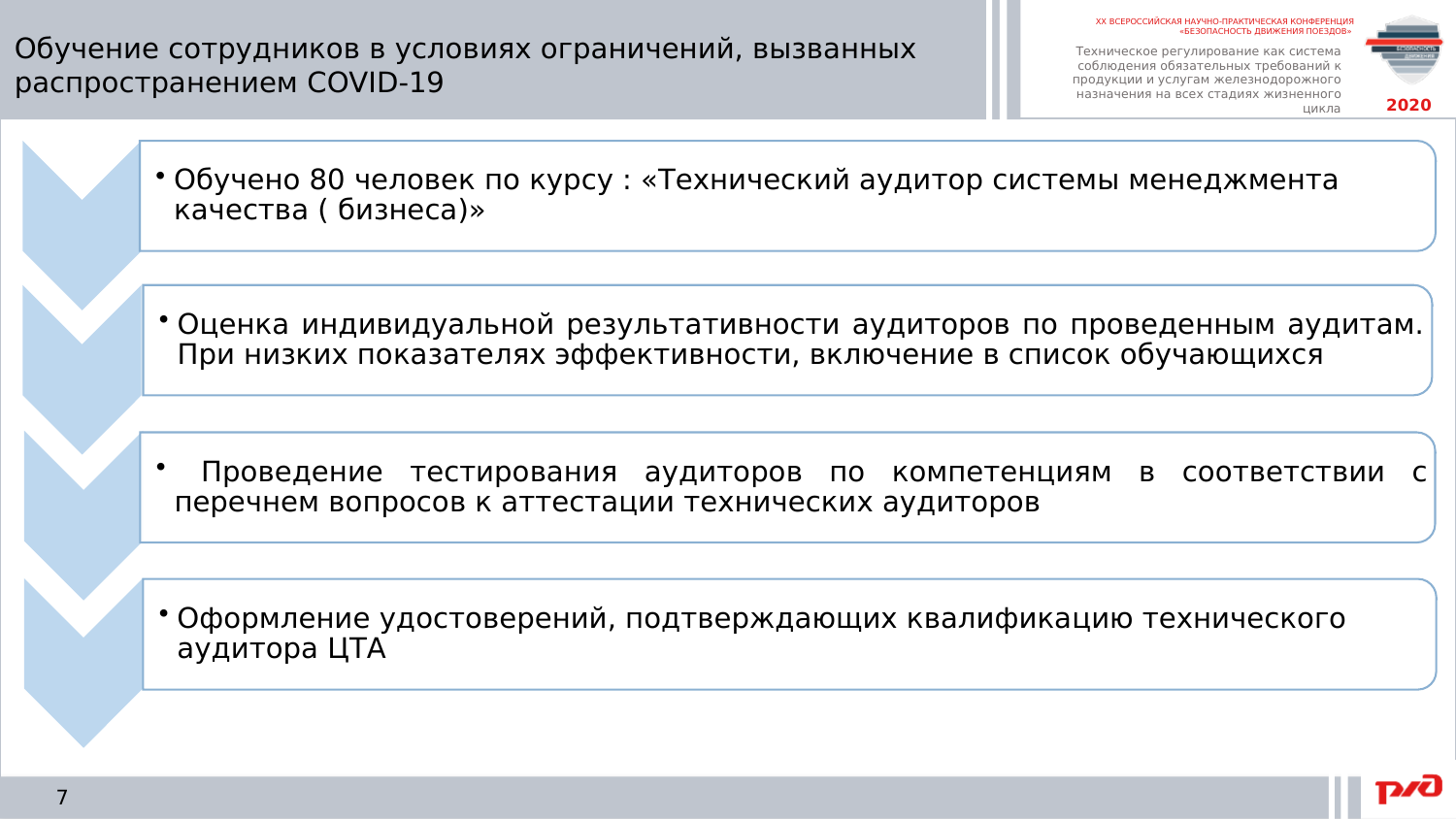

Обучение сотрудников в условиях ограничений, вызванных распространением COVID-19

Обучено 80 человек по курсу : «Технический аудитор системы менеджмента качества ( бизнеса)»

Оценка индивидуальной результативности аудиторов по проведенным аудитам. При низких показателях эффективности, включение в список обучающихся

 Проведение тестирования аудиторов по компетенциям в соответствии с перечнем вопросов к аттестации технических аудиторов

Оформление удостоверений, подтверждающих квалификацию технического аудитора ЦТА